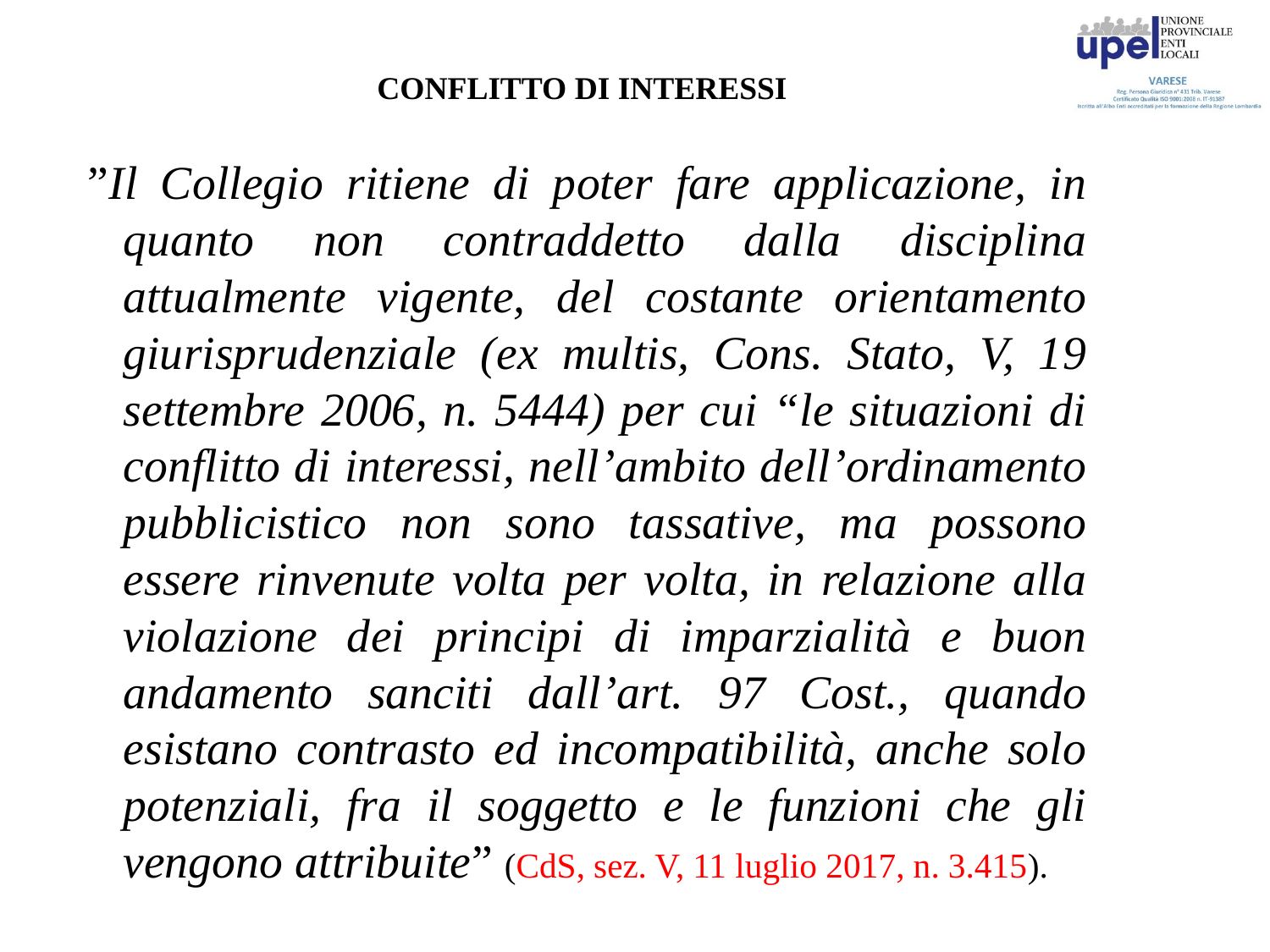

# CONFLITTO DI INTERESSI
 ”Il Collegio ritiene di poter fare applicazione, in quanto non contraddetto dalla disciplina attualmente vigente, del costante orientamento giurisprudenziale (ex multis, Cons. Stato, V, 19 settembre 2006, n. 5444) per cui “le situazioni di conflitto di interessi, nell’ambito dell’ordinamento pubblicistico non sono tassative, ma possono essere rinvenute volta per volta, in relazione alla violazione dei principi di imparzialità e buon andamento sanciti dall’art. 97 Cost., quando esistano contrasto ed incompatibilità, anche solo potenziali, fra il soggetto e le funzioni che gli vengono attribuite” (CdS, sez. V, 11 luglio 2017, n. 3.415).